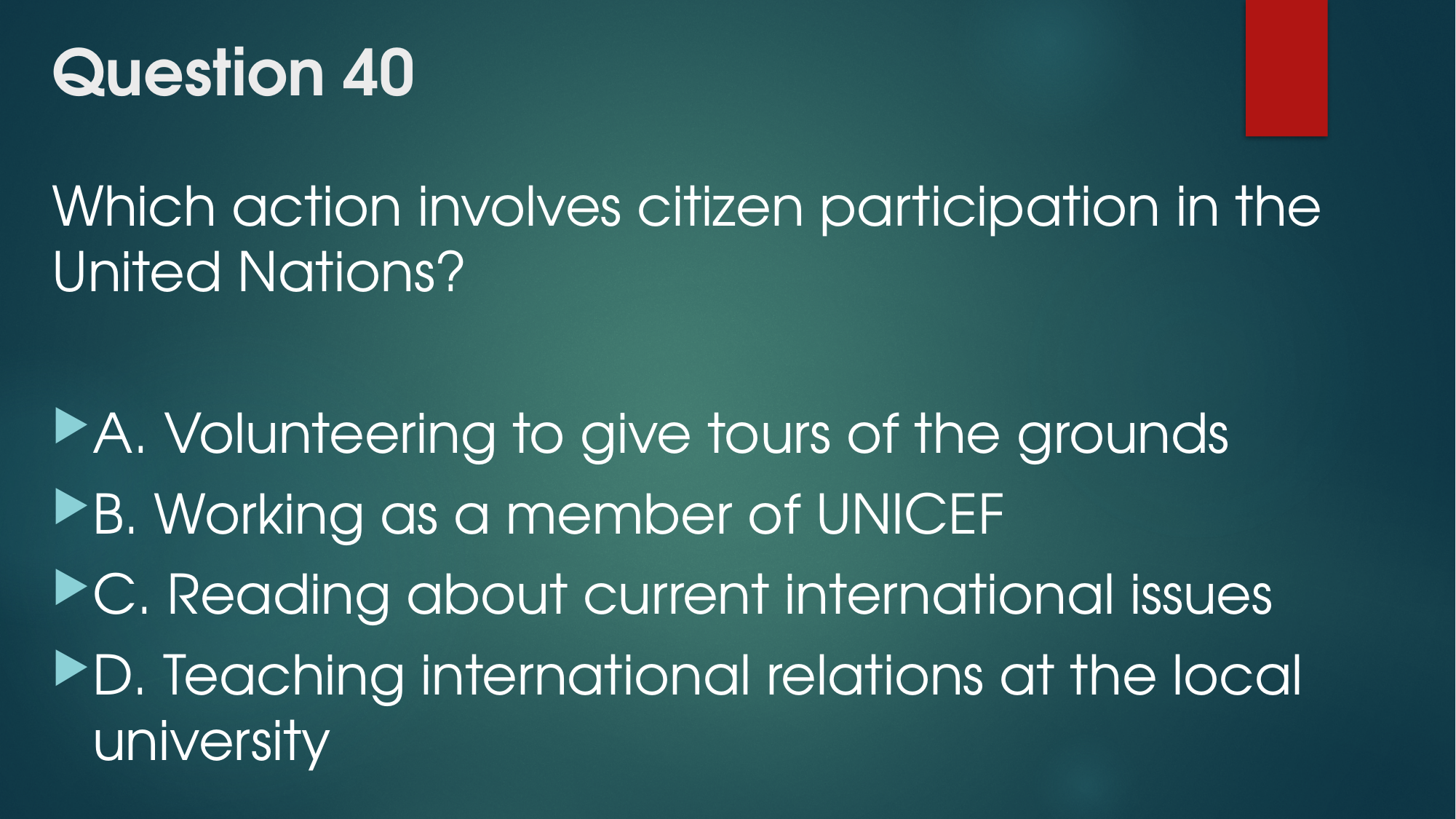

# Question 40
Which action involves citizen participation in the United Nations?

A. Volunteering to give tours of the grounds
B. Working as a member of UNICEF
C. Reading about current international issues
D. Teaching international relations at the local university